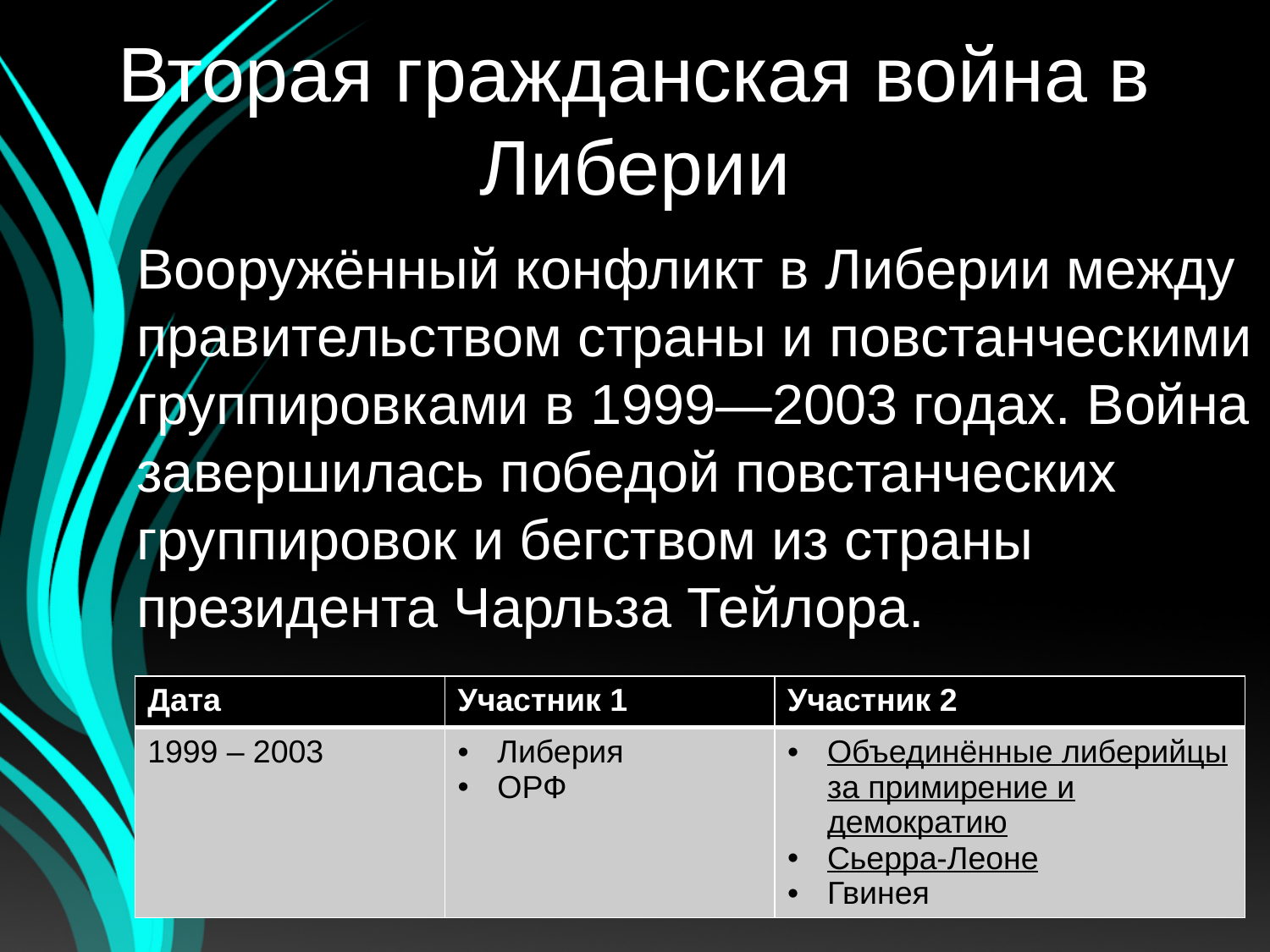

# Вторая гражданская война в Либерии
Вооружённый конфликт в Либерии между правительством страны и повстанческими группировками в 1999—2003 годах. Война завершилась победой повстанческих группировок и бегством из страны президента Чарльза Тейлора.
| Дата | Участник 1 | Участник 2 |
| --- | --- | --- |
| 1999 – 2003 | Либерия ОРФ | Объединённые либерийцы за примирение и демократию Сьерра-Леоне Гвинея |